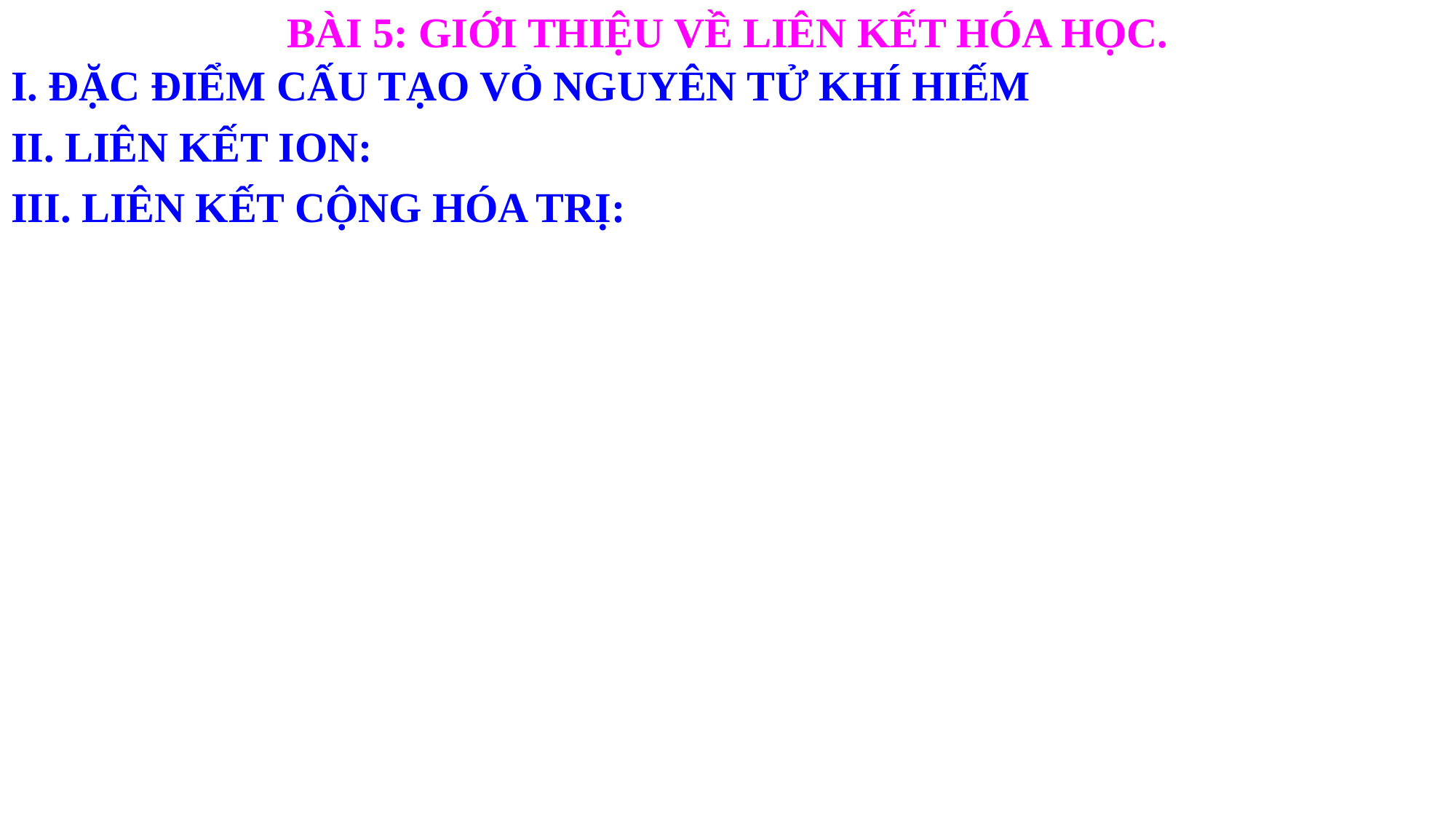

BÀI 5: GIỚI THIỆU VỀ LIÊN KẾT HÓA HỌC.
I. ĐẶC ĐIỂM CẤU TẠO VỎ NGUYÊN TỬ KHÍ HIẾM
II. LIÊN KẾT ION:
III. LIÊN KẾT CỘNG HÓA TRỊ: